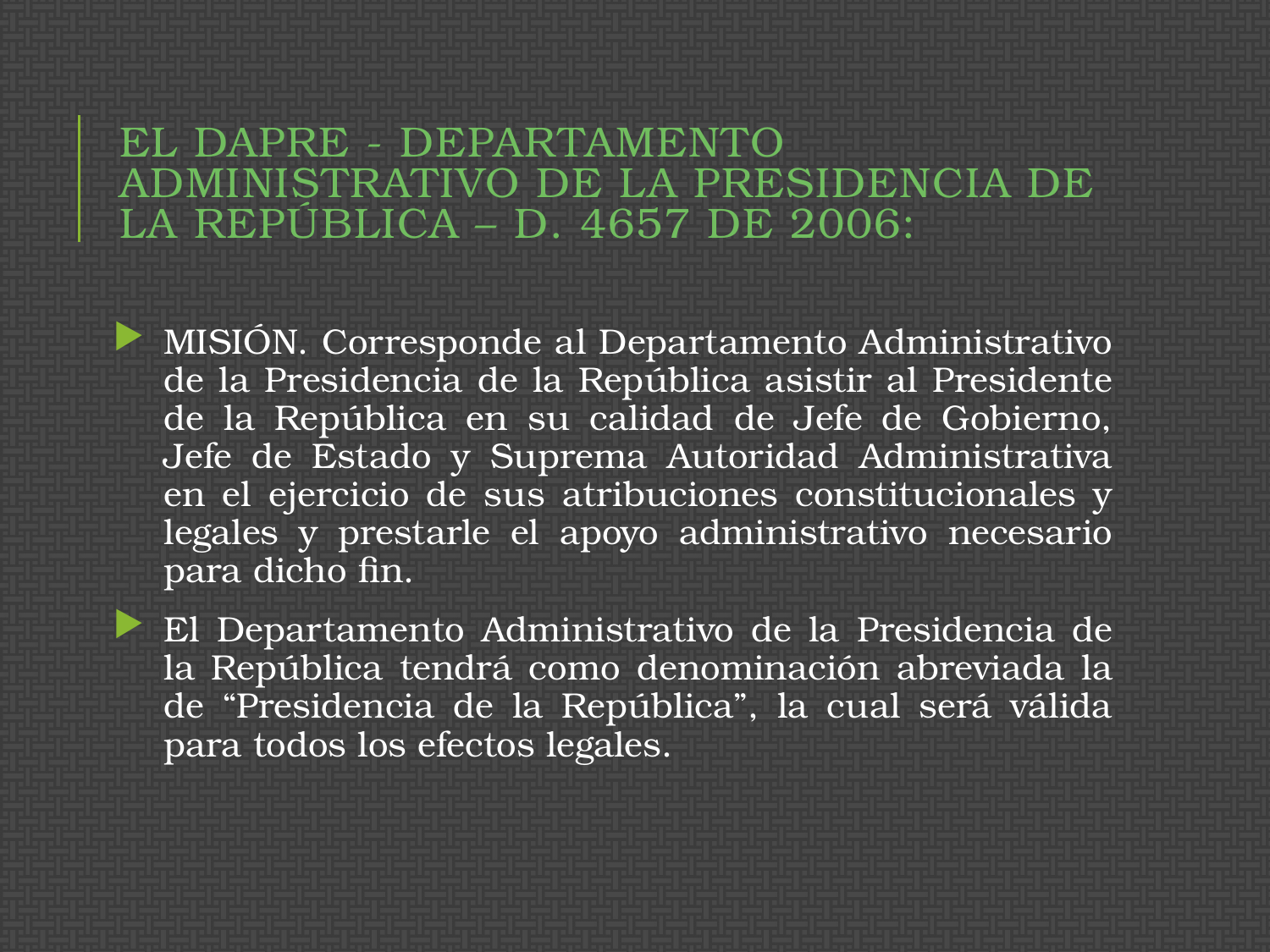

# El DAPRE - Departamento Administrativo de la Presidencia de la República – D. 4657 de 2006:
MISIÓN. Corresponde al Departamento Administrativo de la Presidencia de la República asistir al Presidente de la República en su calidad de Jefe de Gobierno, Jefe de Estado y Suprema Autoridad Administrativa en el ejercicio de sus atribuciones constitucionales y legales y prestarle el apoyo administrativo necesario para dicho fin.
El Departamento Administrativo de la Presidencia de la República tendrá como denominación abreviada la de “Presidencia de la República”, la cual será válida para todos los efectos legales.